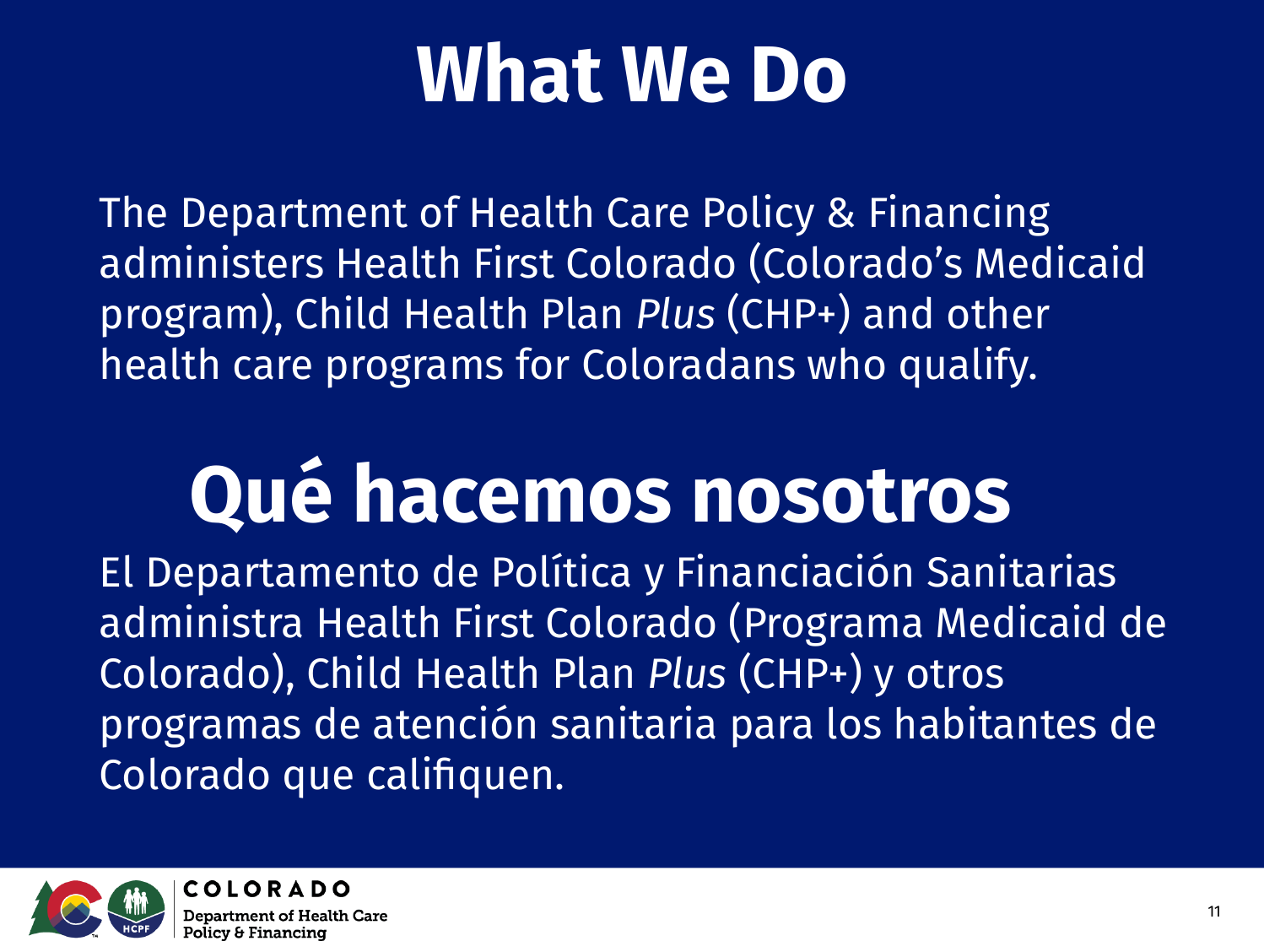

# What We Do
The Department of Health Care Policy & Financing administers Health First Colorado (Colorado’s Medicaid program), Child Health Plan Plus (CHP+) and other health care programs for Coloradans who qualify.
Qué hacemos nosotros
El Departamento de Política y Financiación Sanitarias administra Health First Colorado (Programa Medicaid de Colorado), Child Health Plan Plus (CHP+) y otros programas de atención sanitaria para los habitantes de Colorado que califiquen.
11